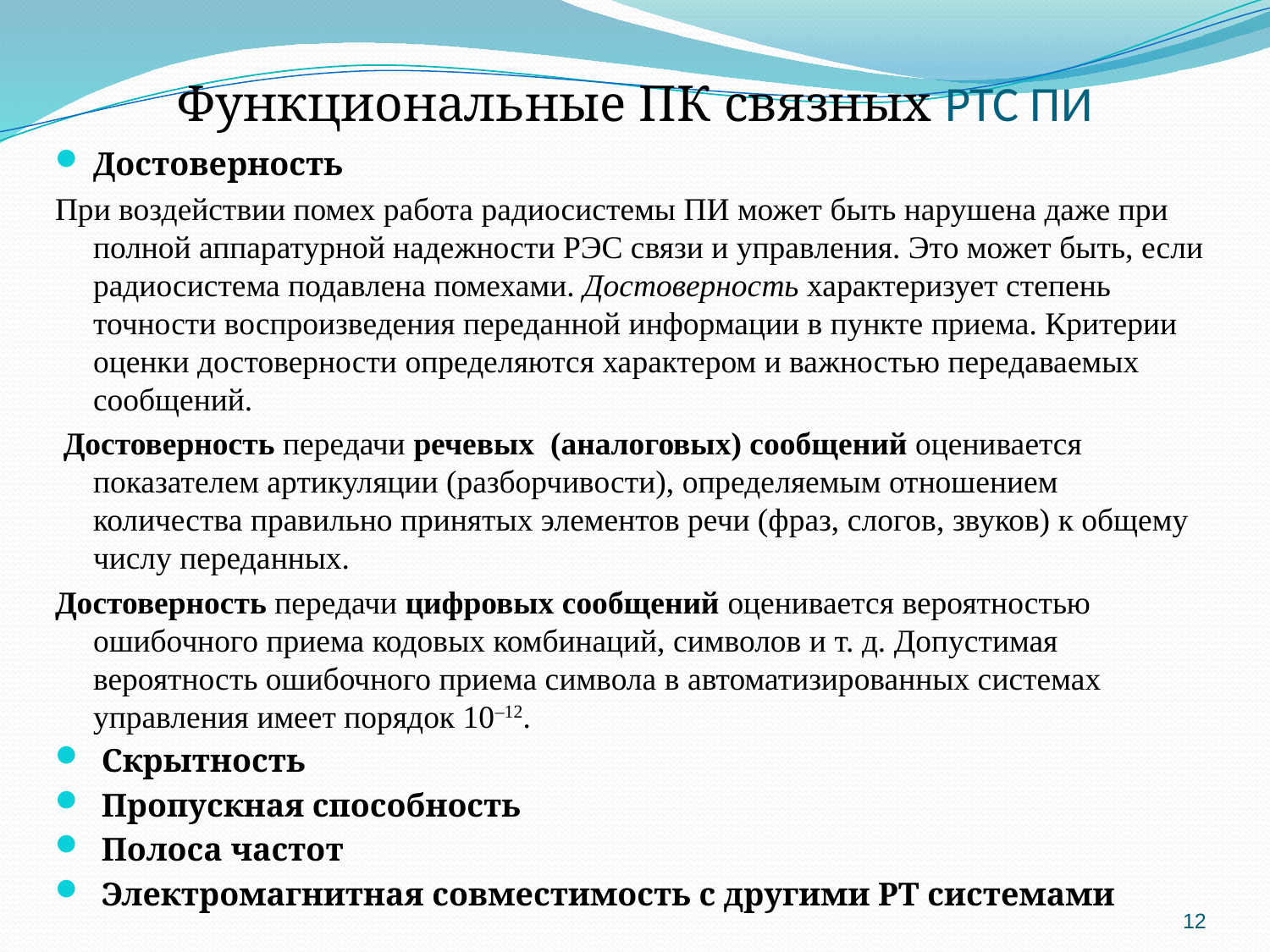

# Функциональные ПК связных РТС ПИ
Достоверность
При воздействии помех работа радиосистемы ПИ может быть нарушена даже при полной аппаратурной надежности РЭС связи и управления. Это может быть, если радиосистема подавлена помехами. Достоверность характеризует степень точности воспроизведения переданной информации в пункте приема. Критерии оценки достоверности определяются характером и важностью передаваемых сообщений.
 Достоверность передачи речевых  (аналоговых) сообщений оценивается показателем артикуляции (разборчивости), определяемым отношением количества правильно принятых элементов речи (фраз, слогов, звуков) к общему числу переданных.
Достоверность передачи цифровых сообщений оценивается вероятностью ошибочного приема кодовых комбинаций, символов и т. д. Допустимая вероятность ошибочного приема символа в автоматизированных системах управления имеет порядок 10–12.
 Скрытность
 Пропускная способность
 Полоса частот
 Электромагнитная совместимость с другими РТ системами

12